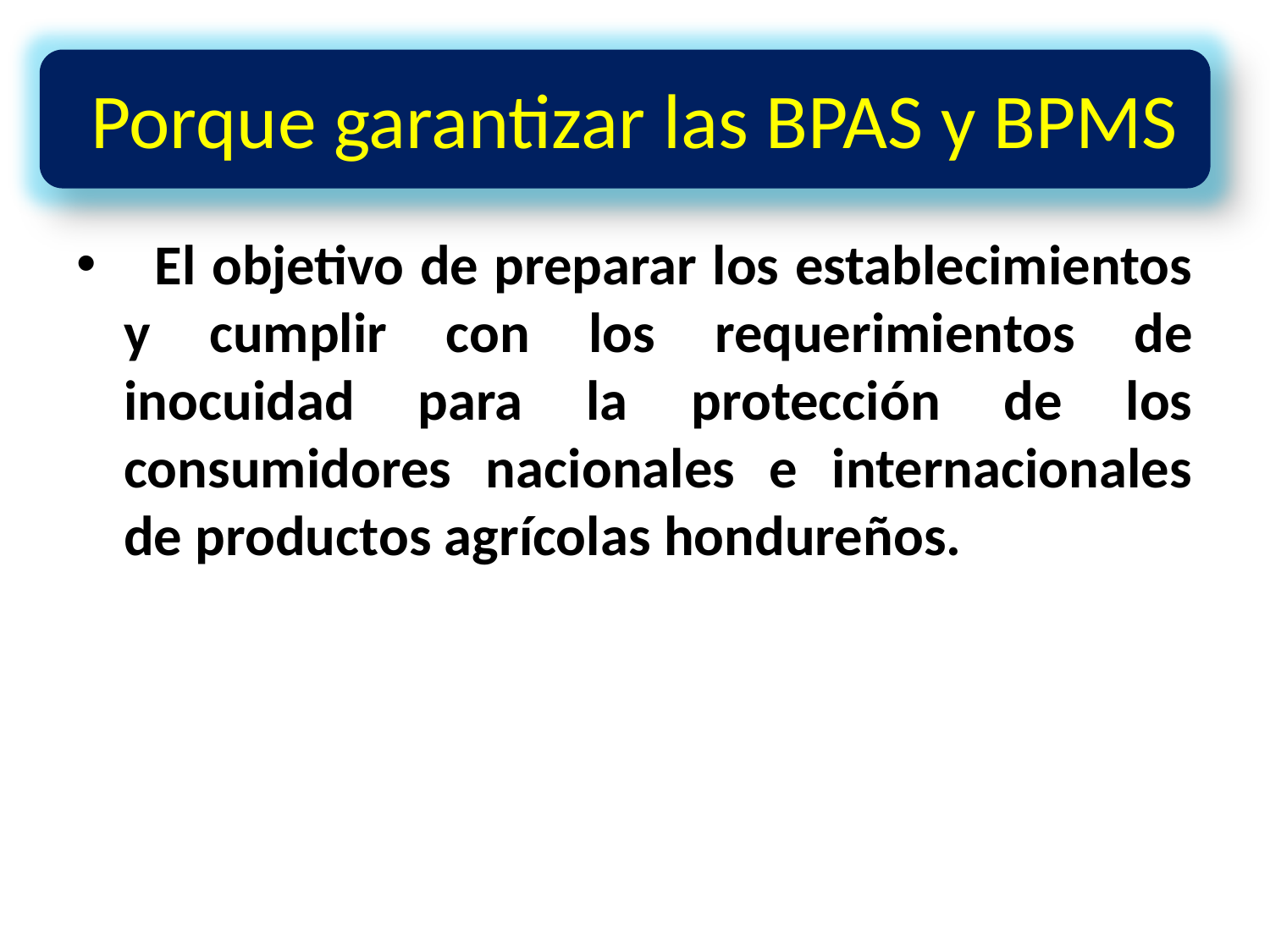

# Porque garantizar las BPAS y BPMS

  El objetivo de preparar los establecimientos y cumplir con los requerimientos de inocuidad para la protección de los consumidores nacionales e internacionales de productos agrícolas hondureños.